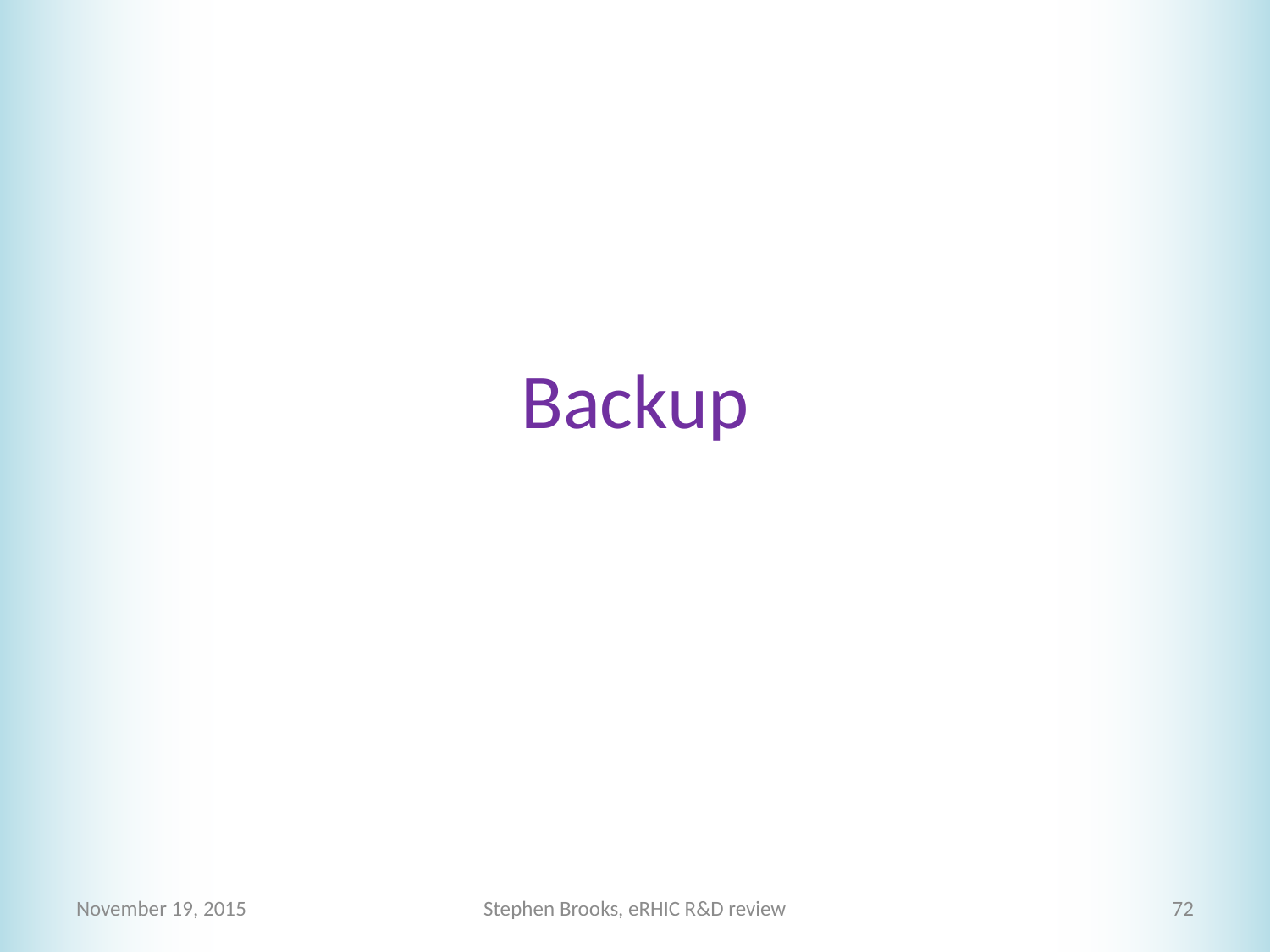

# Backup

November 19, 2015
Stephen Brooks, eRHIC R&D review
72